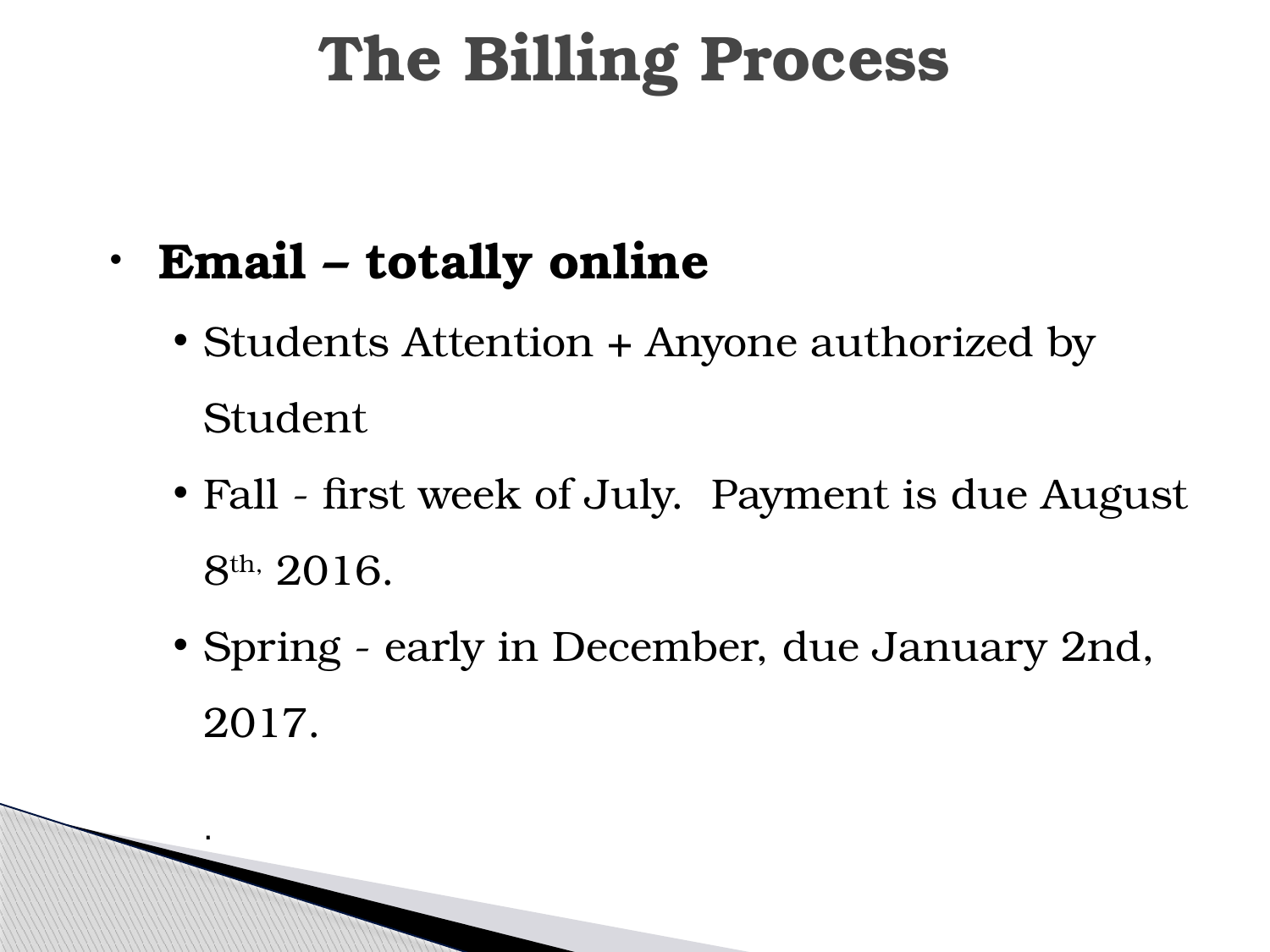

# The Billing Process
  Email – totally online
Students Attention + Anyone authorized by Student
Fall - first week of July.  Payment is due August 8th, 2016.
Spring - early in December, due January 2nd, 2017.

.